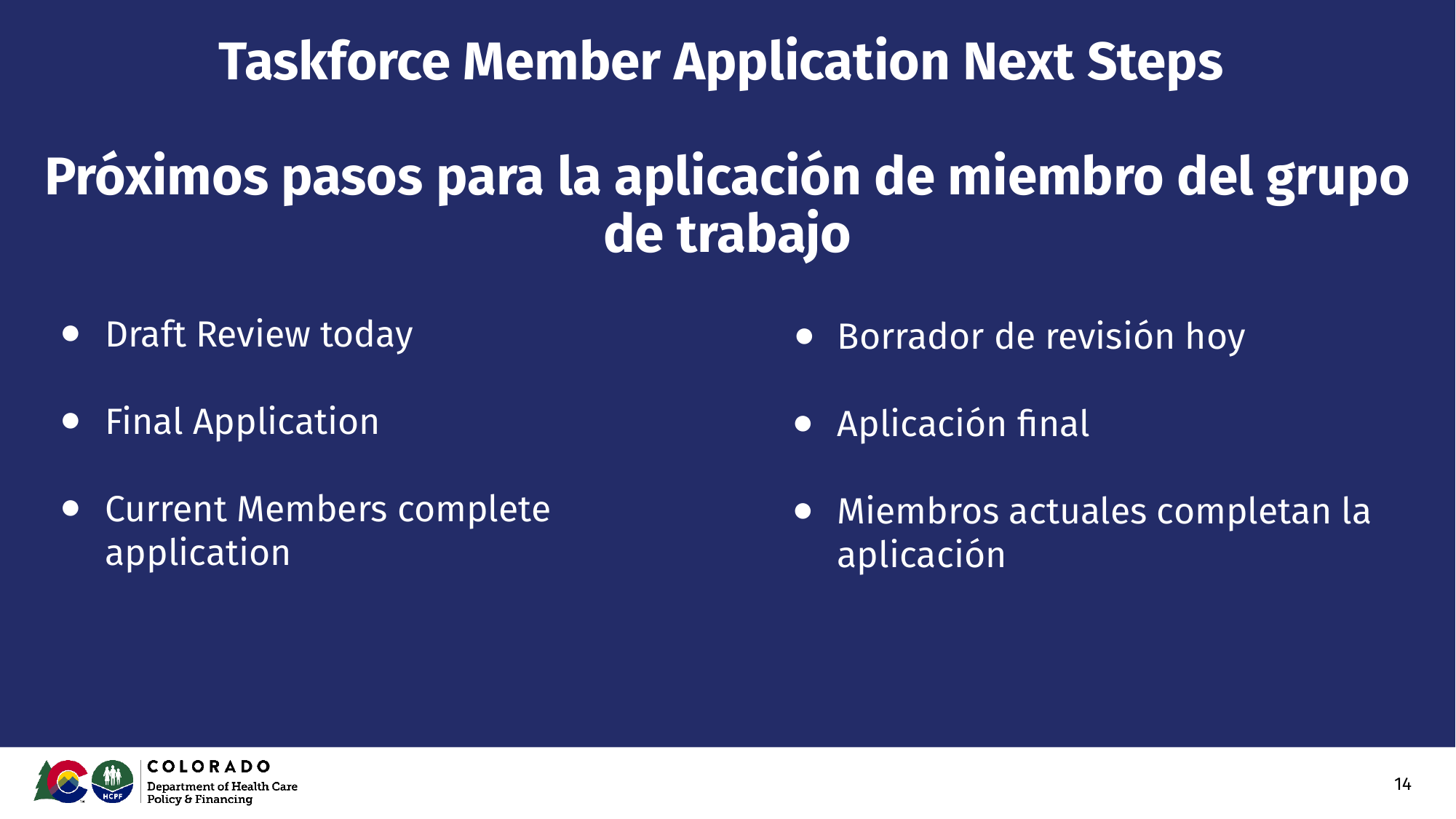

# Taskforce Member Application Next Steps

Próximos pasos para la aplicación de miembro del grupo de trabajo

Draft Review today

Final Application

Current Members complete application

Borrador de revisión hoy

Aplicación final

Miembros actuales completan la aplicación

14